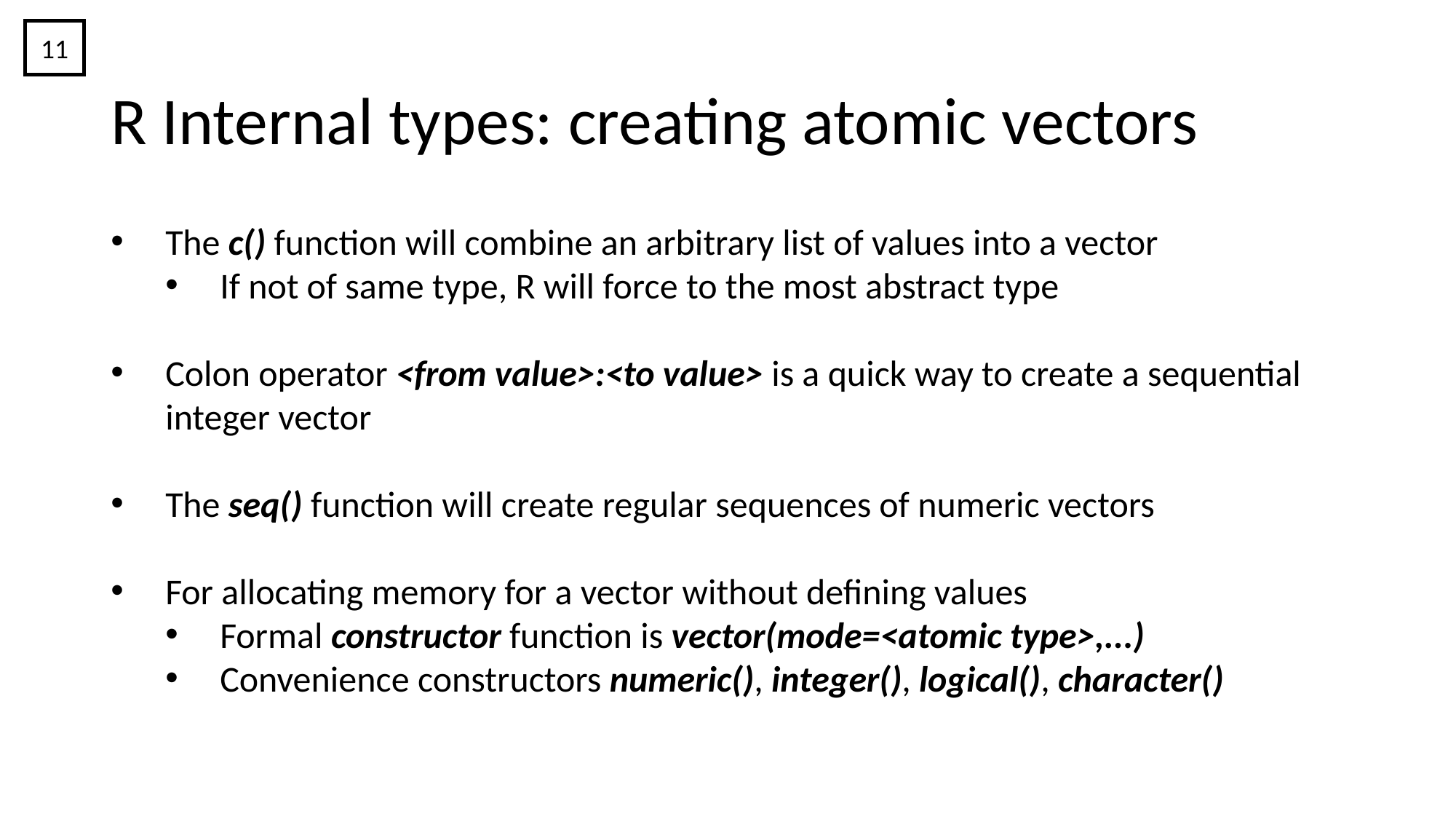

11
# R Internal types: creating atomic vectors
The c() function will combine an arbitrary list of values into a vector
If not of same type, R will force to the most abstract type

Colon operator <from value>:<to value> is a quick way to create a sequential integer vector

The seq() function will create regular sequences of numeric vectors

For allocating memory for a vector without defining values
Formal constructor function is vector(mode=<atomic type>,...)
Convenience constructors numeric(), integer(), logical(), character()